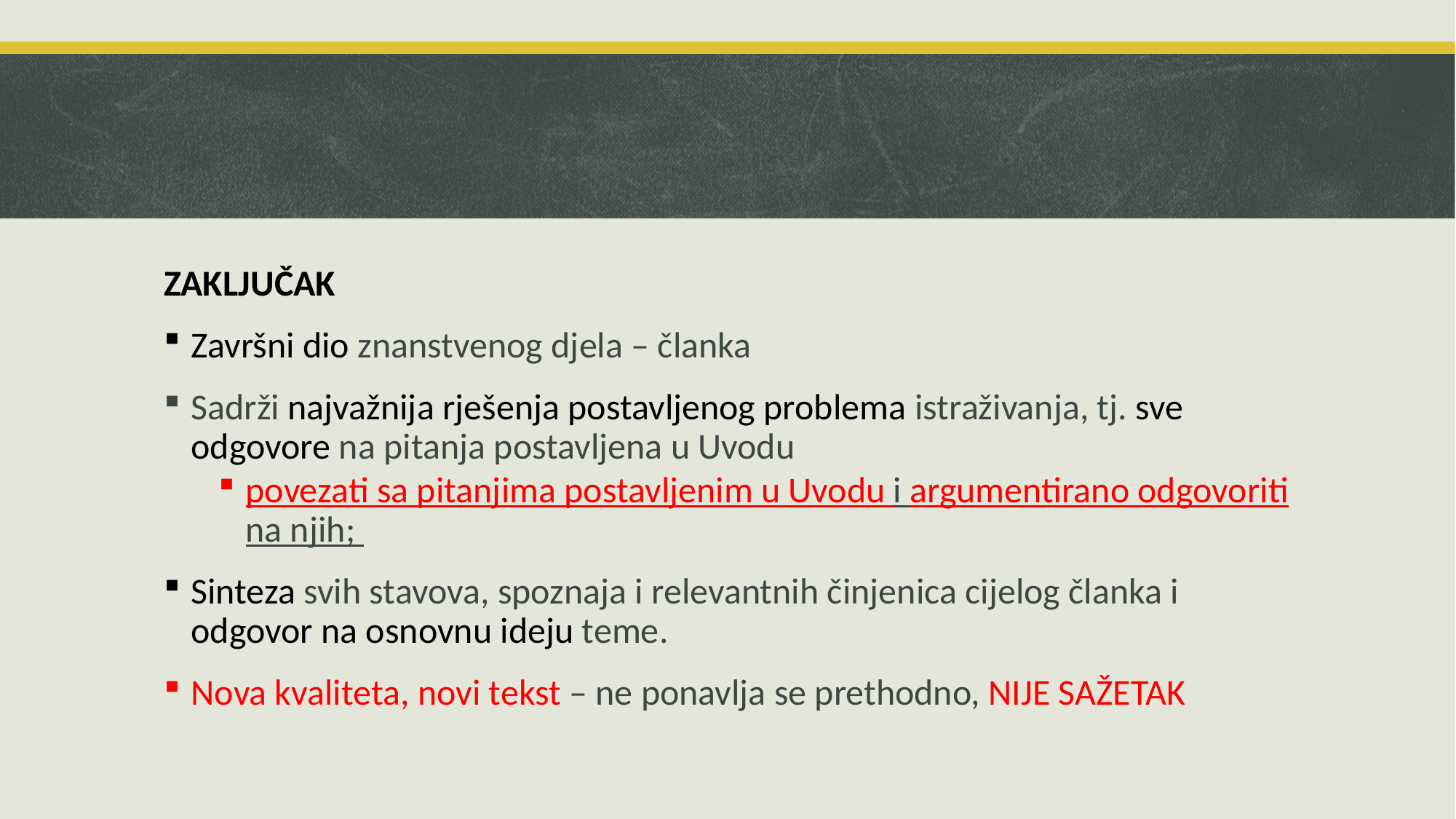

ZAKLJUČAK
Završni dio znanstvenog djela – članka
Sadrži najvažnija rješenja postavljenog problema istraživanja, tj. sve odgovore na pitanja postavljena u Uvodu
povezati sa pitanjima postavljenim u Uvodu i argumentirano odgovoriti na njih;
Sinteza svih stavova, spoznaja i relevantnih činjenica cijelog članka i odgovor na osnovnu ideju teme.
Nova kvaliteta, novi tekst – ne ponavlja se prethodno, NIJE SAŽETAK